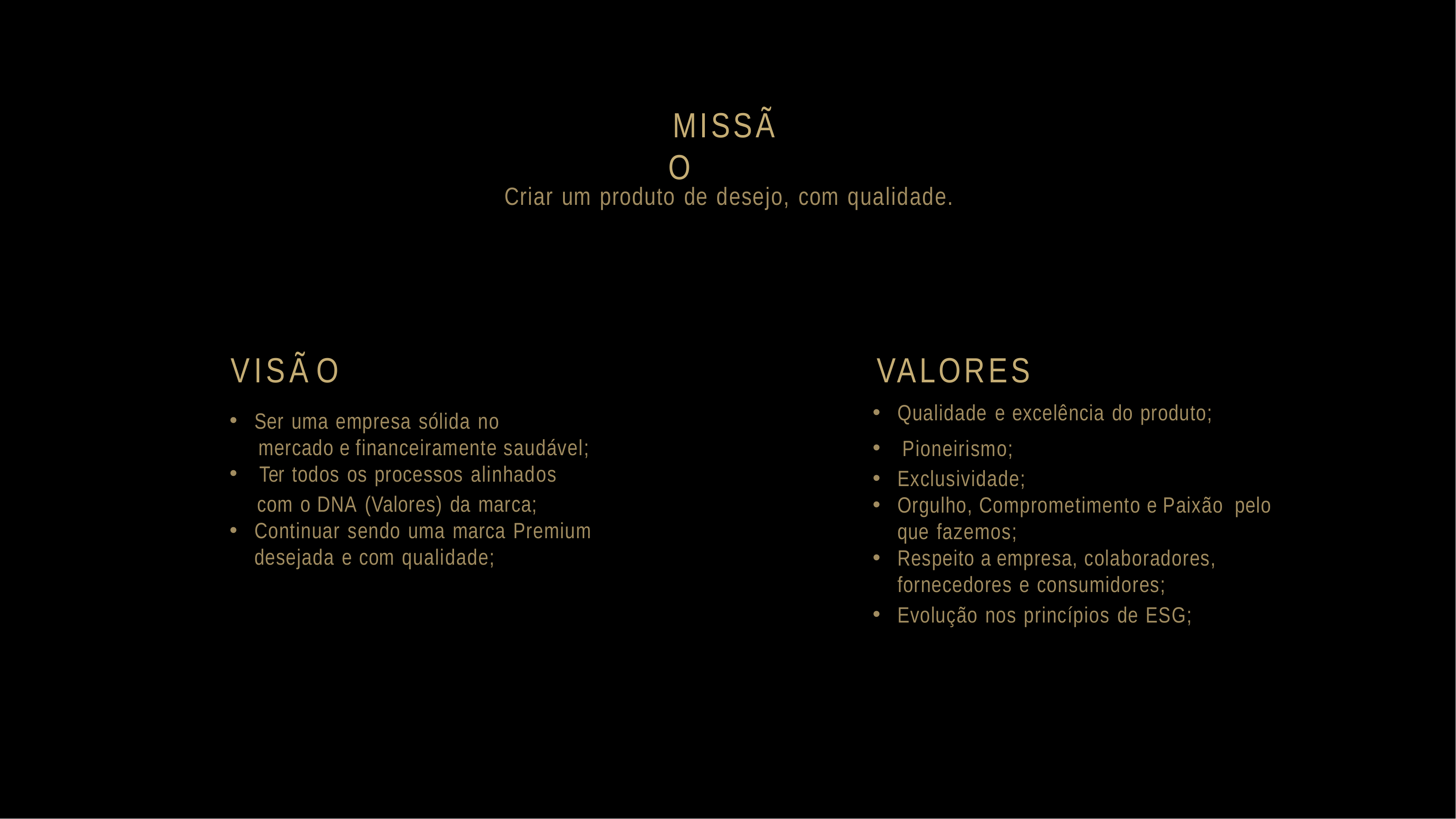

MISSÃO
Criar um produto de desejo, com qualidade.
VISÃ O
Ser uma empresa sólida no
     mercado e financeiramente saudável;
 Ter todos os processos alinhados
     com o DNA (Valores) da marca;
Continuar sendo uma marca Premium  desejada e com qualidade;
VALORES
Qualidade e excelência do produto;
 Pioneirismo;
Exclusividade;
Orgulho, Comprometimento e Paixão  pelo que fazemos;
Respeito a empresa, colaboradores,  fornecedores e consumidores;
Evolução nos princípios de ESG;